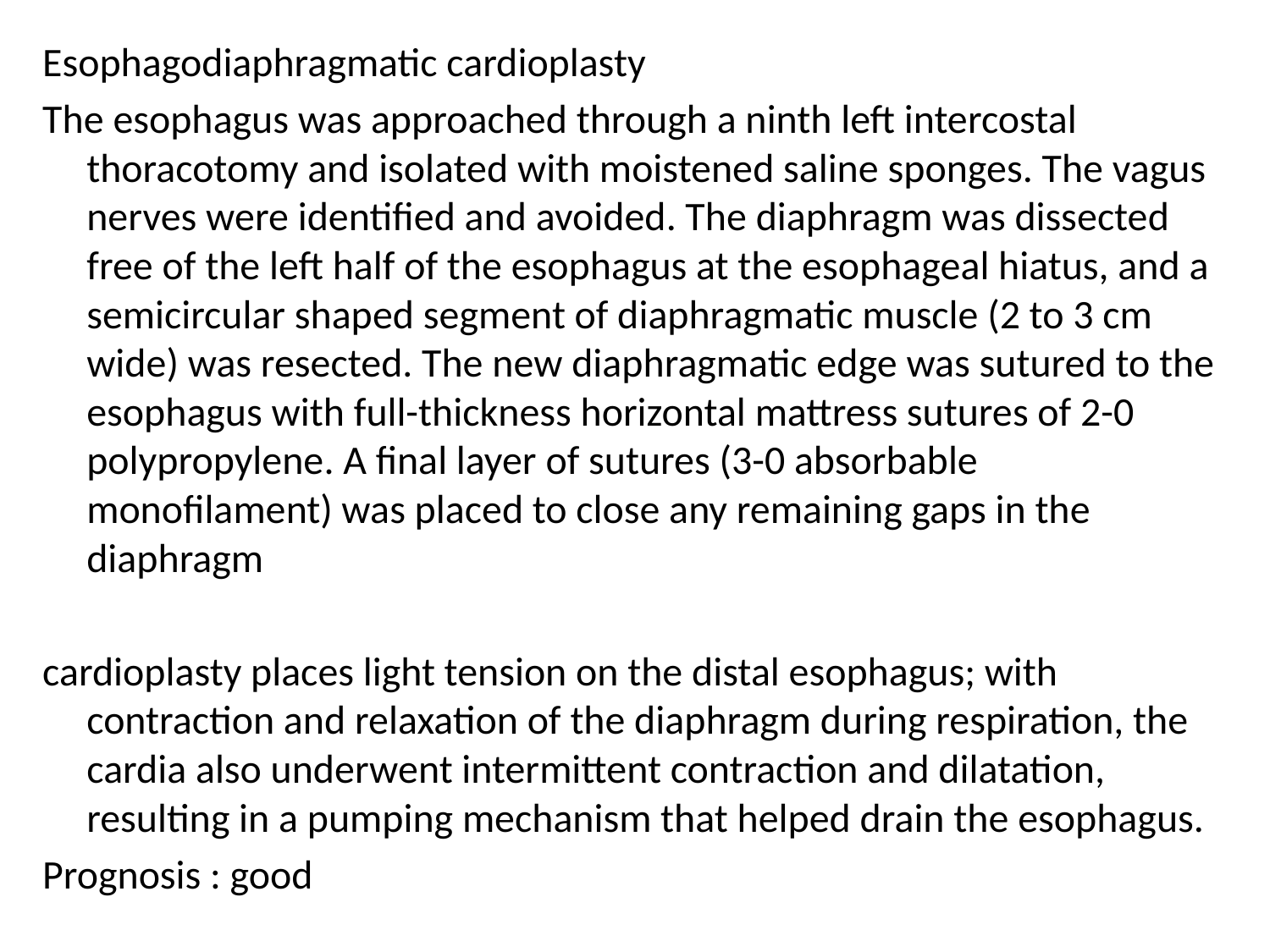

Esophagodiaphragmatic cardioplasty
The esophagus was approached through a ninth left intercostal thoracotomy and isolated with moistened saline sponges. The vagus nerves were identified and avoided. The diaphragm was dissected free of the left half of the esophagus at the esophageal hiatus, and a semicircular shaped segment of diaphragmatic muscle (2 to 3 cm wide) was resected. The new diaphragmatic edge was sutured to the esophagus with full-thickness horizontal mattress sutures of 2-0 polypropylene. A final layer of sutures (3-0 absorbable monofilament) was placed to close any remaining gaps in the diaphragm

cardioplasty places light tension on the distal esophagus; with contraction and relaxation of the diaphragm during respiration, the cardia also underwent intermittent contraction and dilatation, resulting in a pumping mechanism that helped drain the esophagus.
Prognosis : good